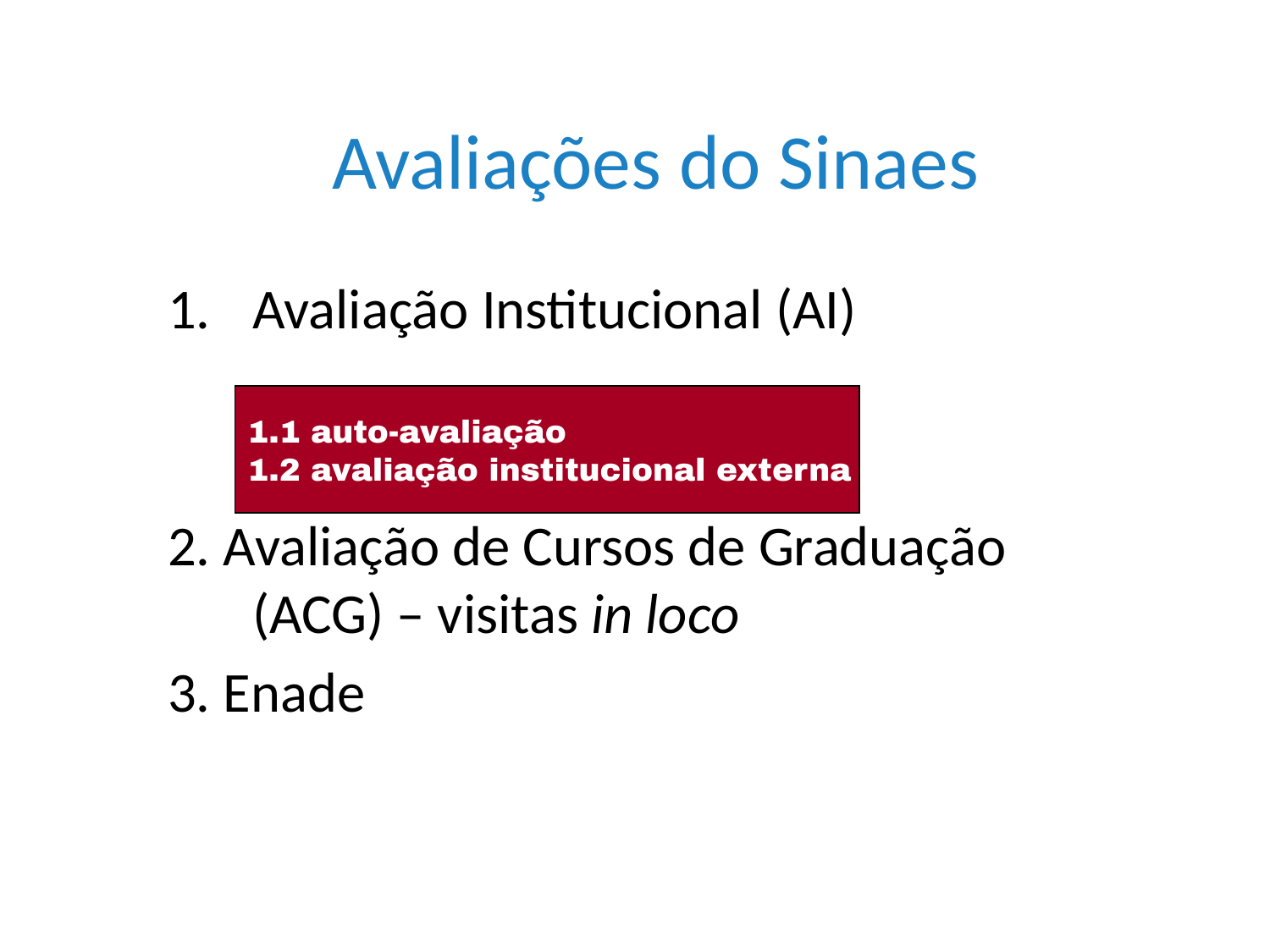

Avaliações do Sinaes
Avaliação Institucional (AI)

2. Avaliação de Cursos de Graduação (ACG) – visitas in loco
3. Enade

1.1 auto-avaliação
1.2 avaliação institucional externa